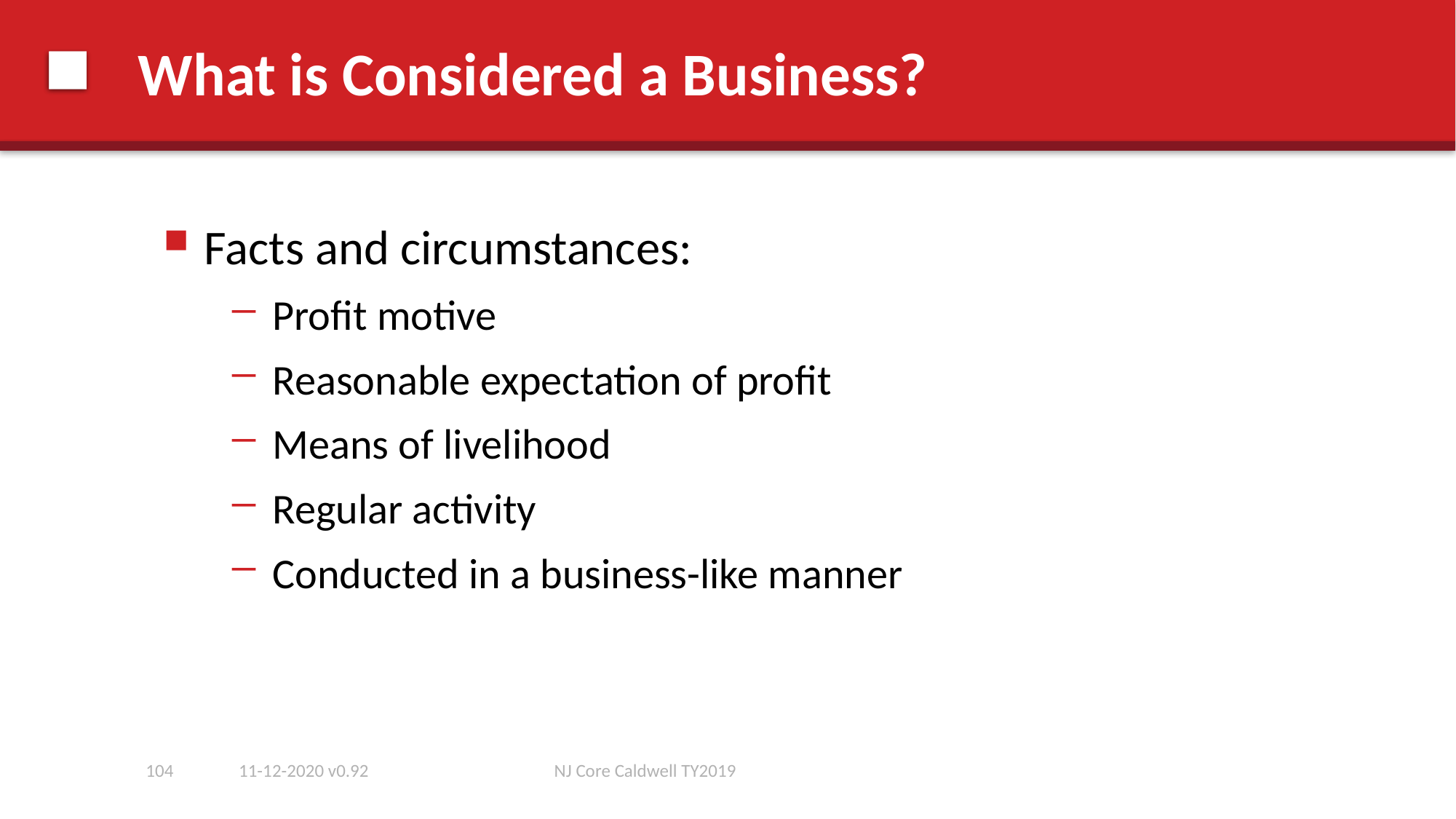

# What is Considered a Business?
Facts and circumstances:
Profit motive
Reasonable expectation of profit
Means of livelihood
Regular activity
Conducted in a business-like manner
104
11-12-2020 v0.92
NJ Core Caldwell TY2019